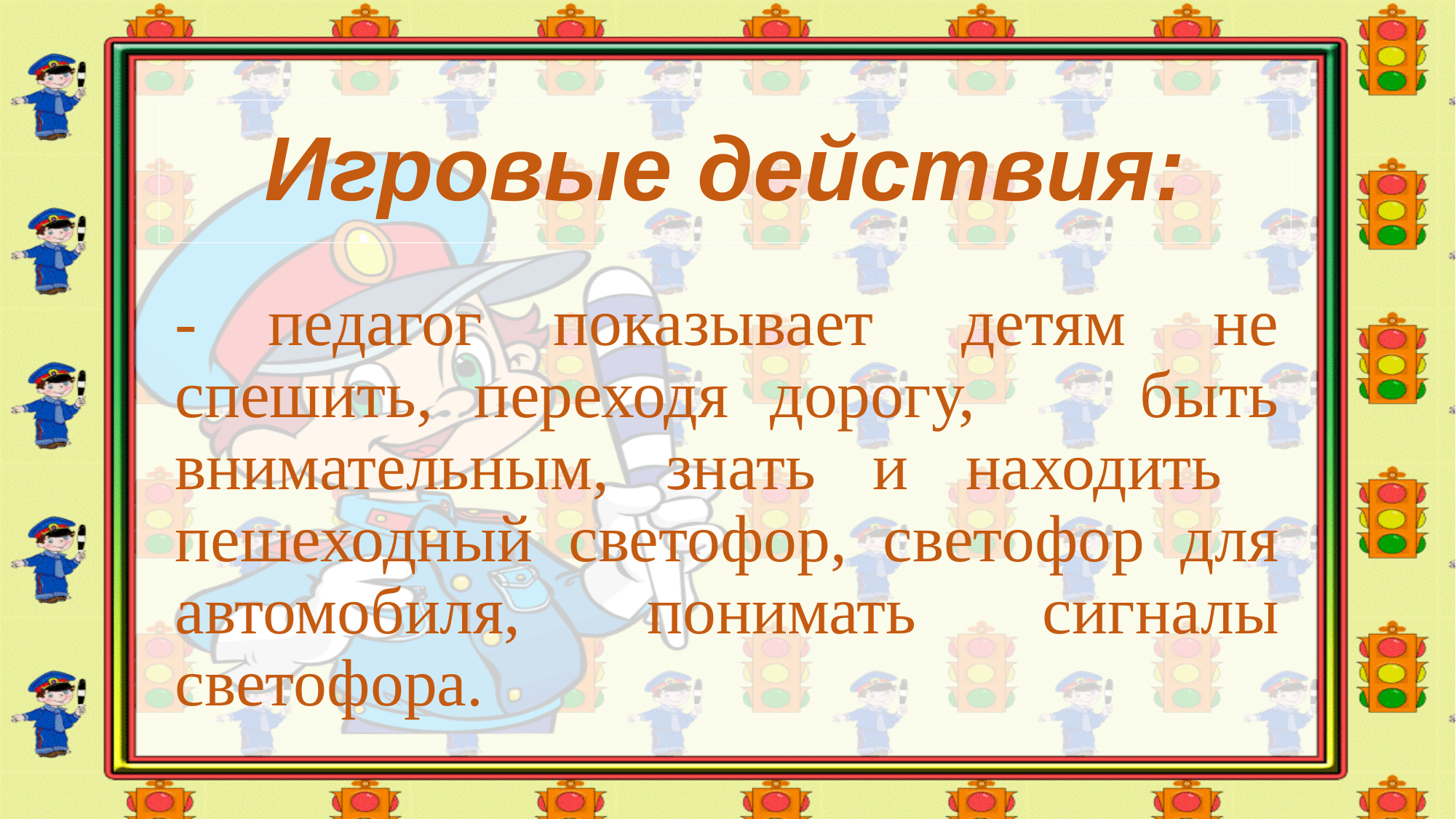

# Игровые действия:
- педагог показывает  детям  не спешить, переходя дорогу,    быть внимательным, знать и находить  пешеходный светофор, светофор для автомобиля, понимать сигналы светофора.